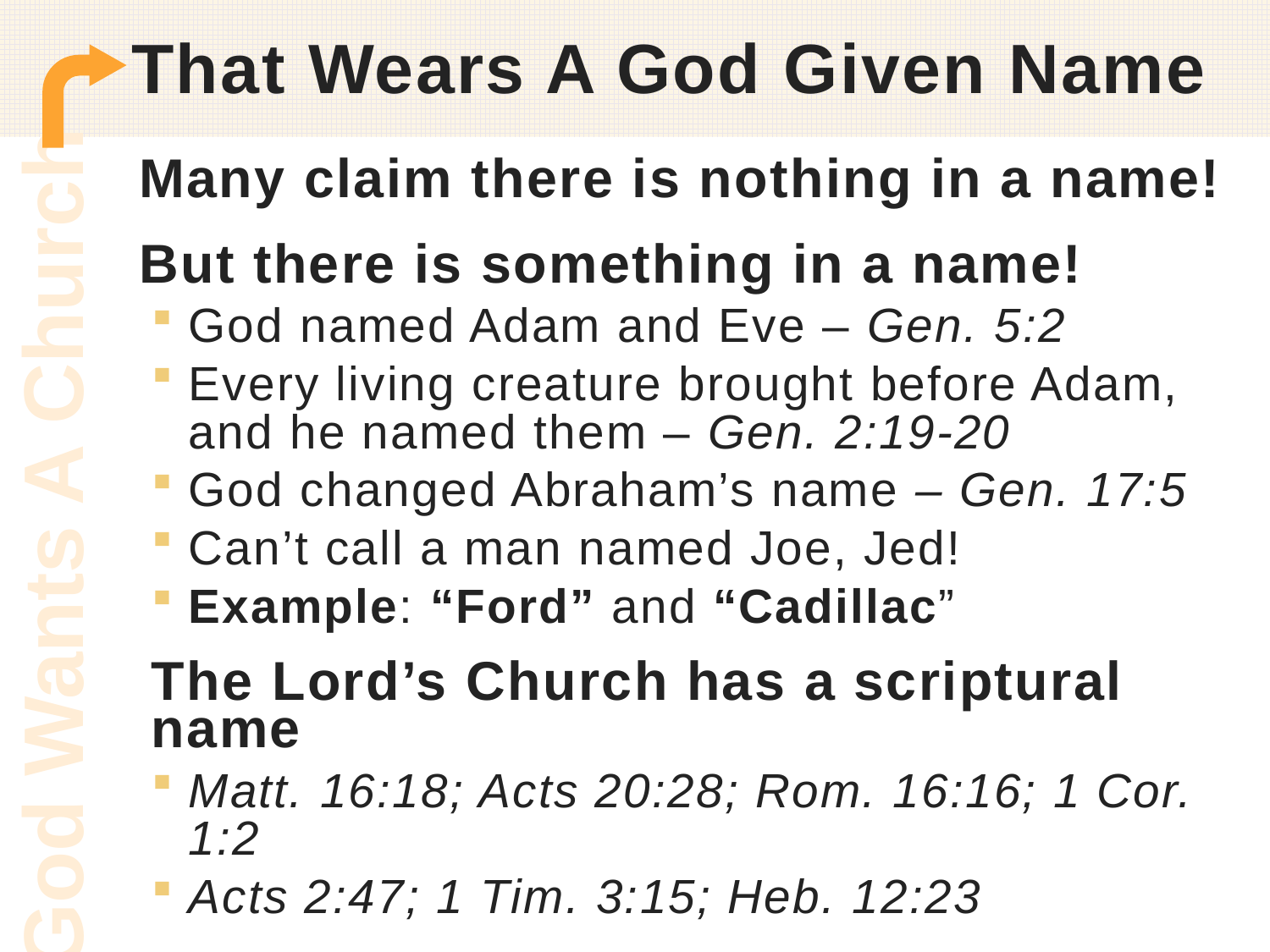

# That Wears A God Given Name

Many claim there is nothing in a name!
But there is something in a name!
God named Adam and Eve – Gen. 5:2
Every living creature brought before Adam, and he named them – Gen. 2:19-20
God changed Abraham’s name – Gen. 17:5
Can’t call a man named Joe, Jed!
Example: “Ford” and “Cadillac”
The Lord’s Church has a scriptural name
Matt. 16:18; Acts 20:28; Rom. 16:16; 1 Cor. 1:2
Acts 2:47; 1 Tim. 3:15; Heb. 12:23

God Wants A Church